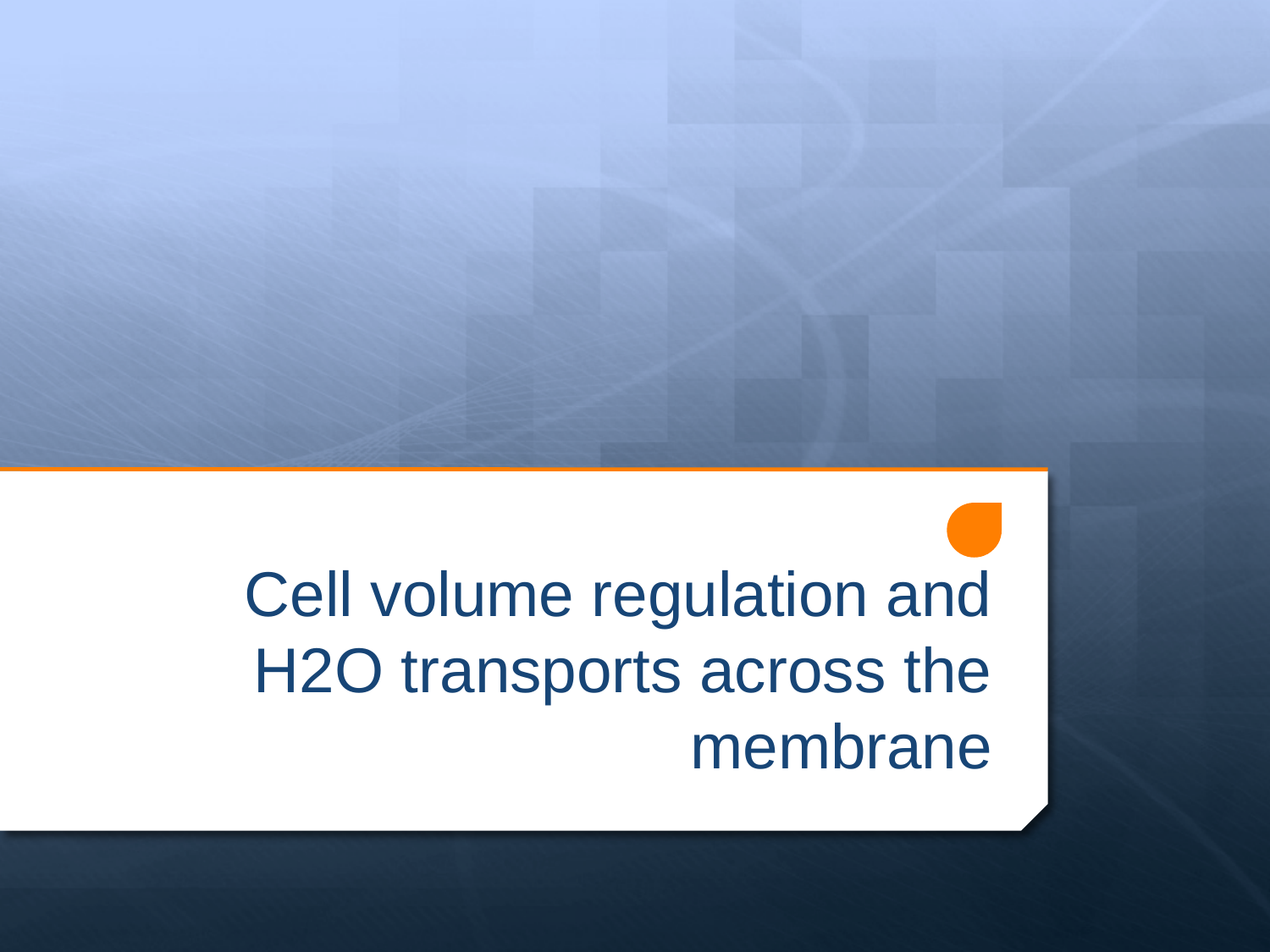

# Cell volume regulation and H2O transports across the membrane